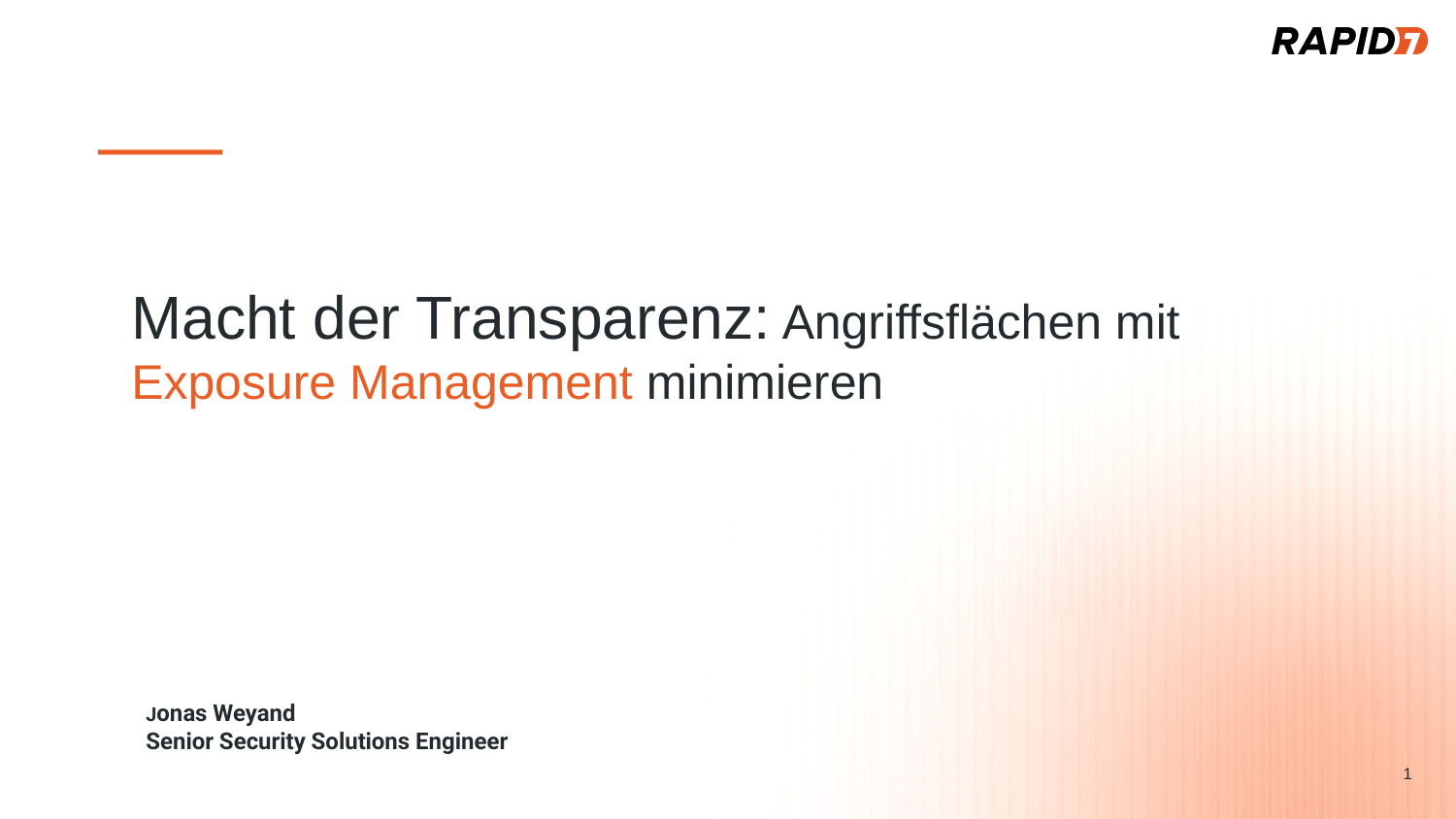

# Macht der Transparenz: Angriffsflächen mit Exposure Management minimieren

Jonas Weyand
Senior Security Solutions Engineer